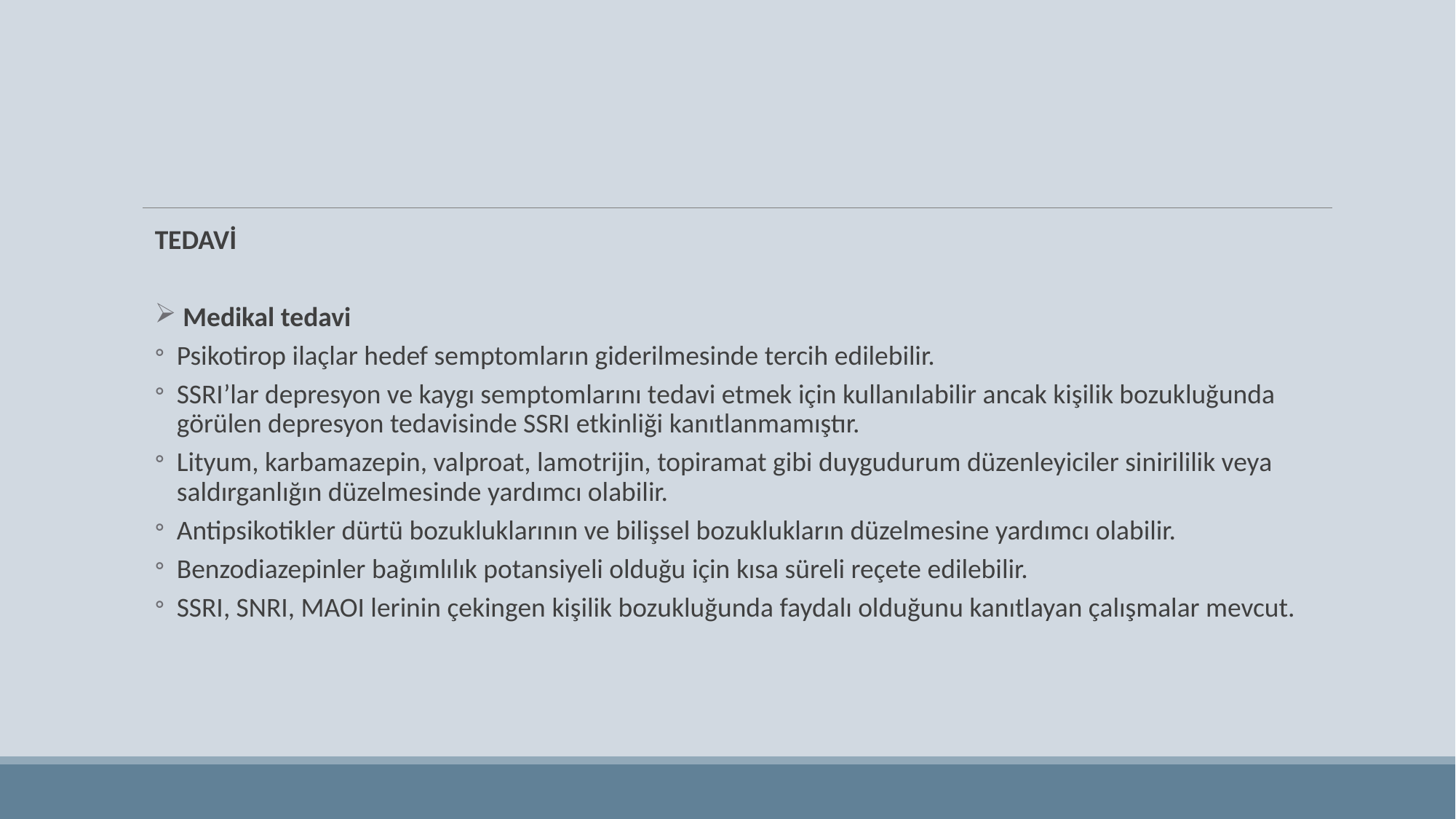

#
TEDAVİ

 Medikal tedavi
Psikotirop ilaçlar hedef semptomların giderilmesinde tercih edilebilir.
SSRI’lar depresyon ve kaygı semptomlarını tedavi etmek için kullanılabilir ancak kişilik bozukluğunda görülen depresyon tedavisinde SSRI etkinliği kanıtlanmamıştır.
Lityum, karbamazepin, valproat, lamotrijin, topiramat gibi duygudurum düzenleyiciler sinirililik veya saldırganlığın düzelmesinde yardımcı olabilir.
Antipsikotikler dürtü bozukluklarının ve bilişsel bozuklukların düzelmesine yardımcı olabilir.
Benzodiazepinler bağımlılık potansiyeli olduğu için kısa süreli reçete edilebilir.
SSRI, SNRI, MAOI lerinin çekingen kişilik bozukluğunda faydalı olduğunu kanıtlayan çalışmalar mevcut.